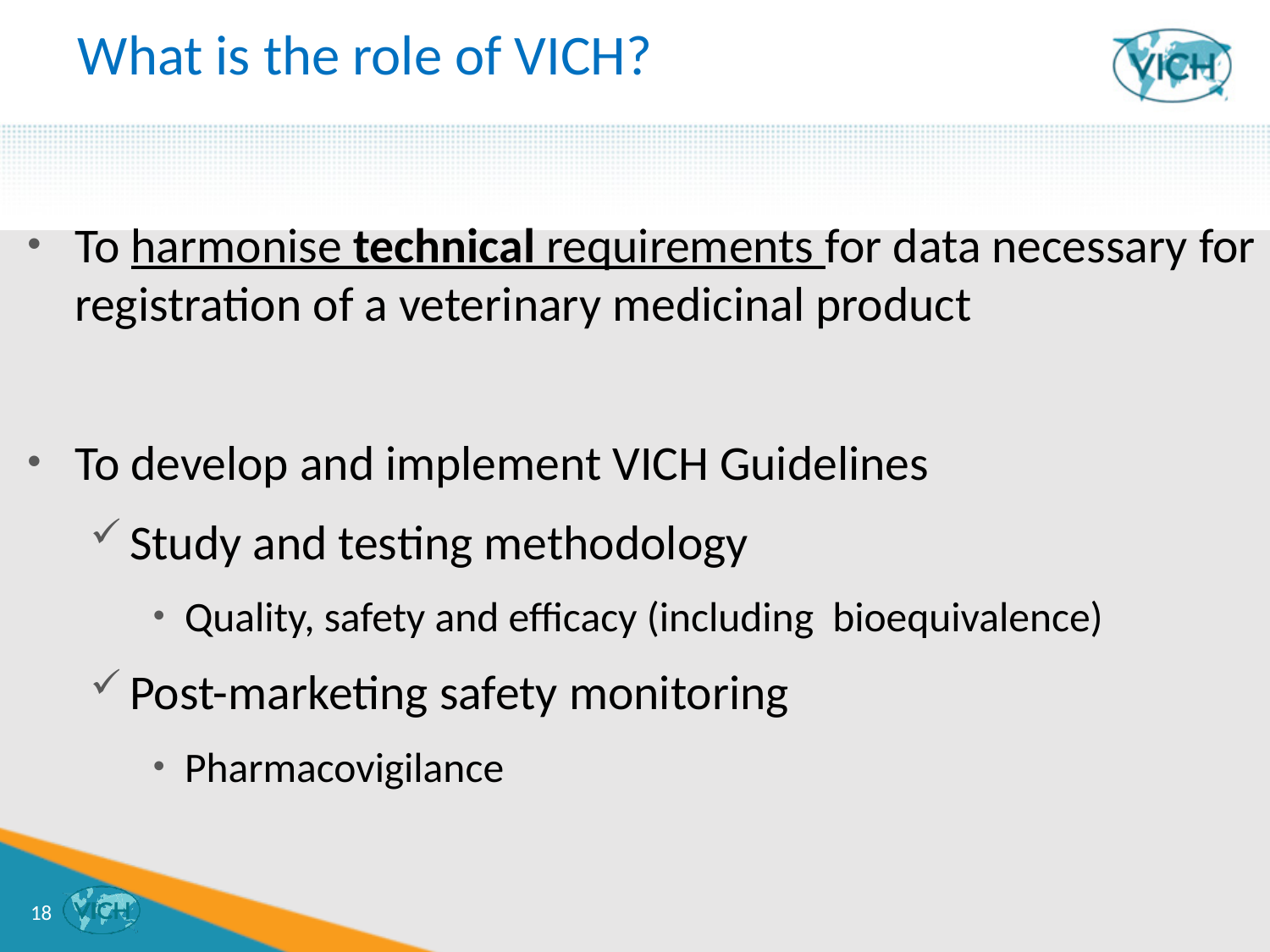

# What is the role of VICH?
To harmonise technical requirements for data necessary for registration of a veterinary medicinal product

To develop and implement VICH Guidelines
Study and testing methodology
Quality, safety and efficacy (including  bioequivalence)
Post-marketing safety monitoring
Pharmacovigilance